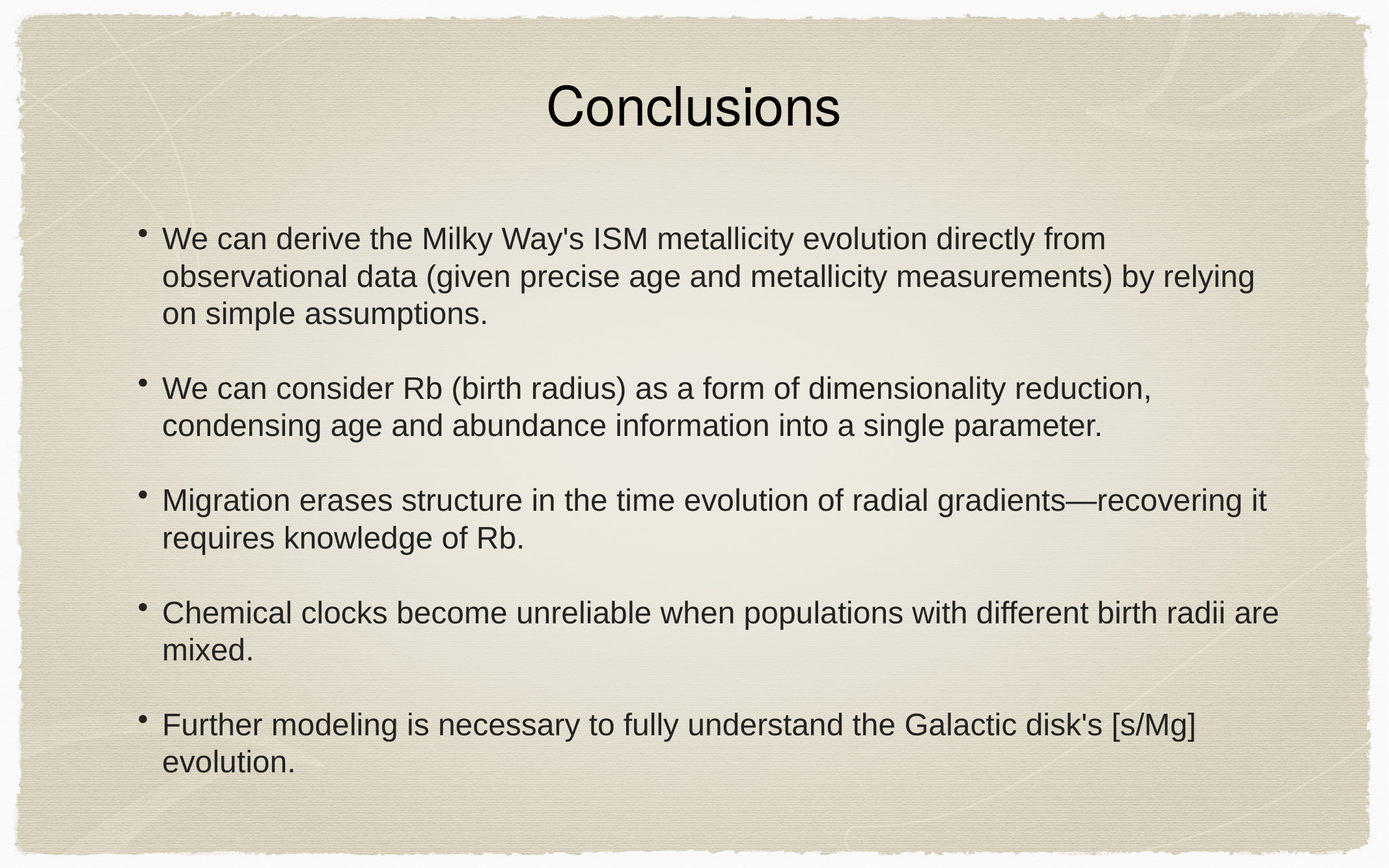

Conclusions
We can derive the Milky Way's ISM metallicity evolution directly from observational data (given precise age and metallicity measurements) by relying on simple assumptions.

We can consider Rb (birth radius) as a form of dimensionality reduction, condensing age and abundance information into a single parameter.

Migration erases structure in the time evolution of radial gradients—recovering it requires knowledge of Rb.

Chemical clocks become unreliable when populations with different birth radii are mixed.

Further modeling is necessary to fully understand the Galactic disk's [s/Mg] evolution.